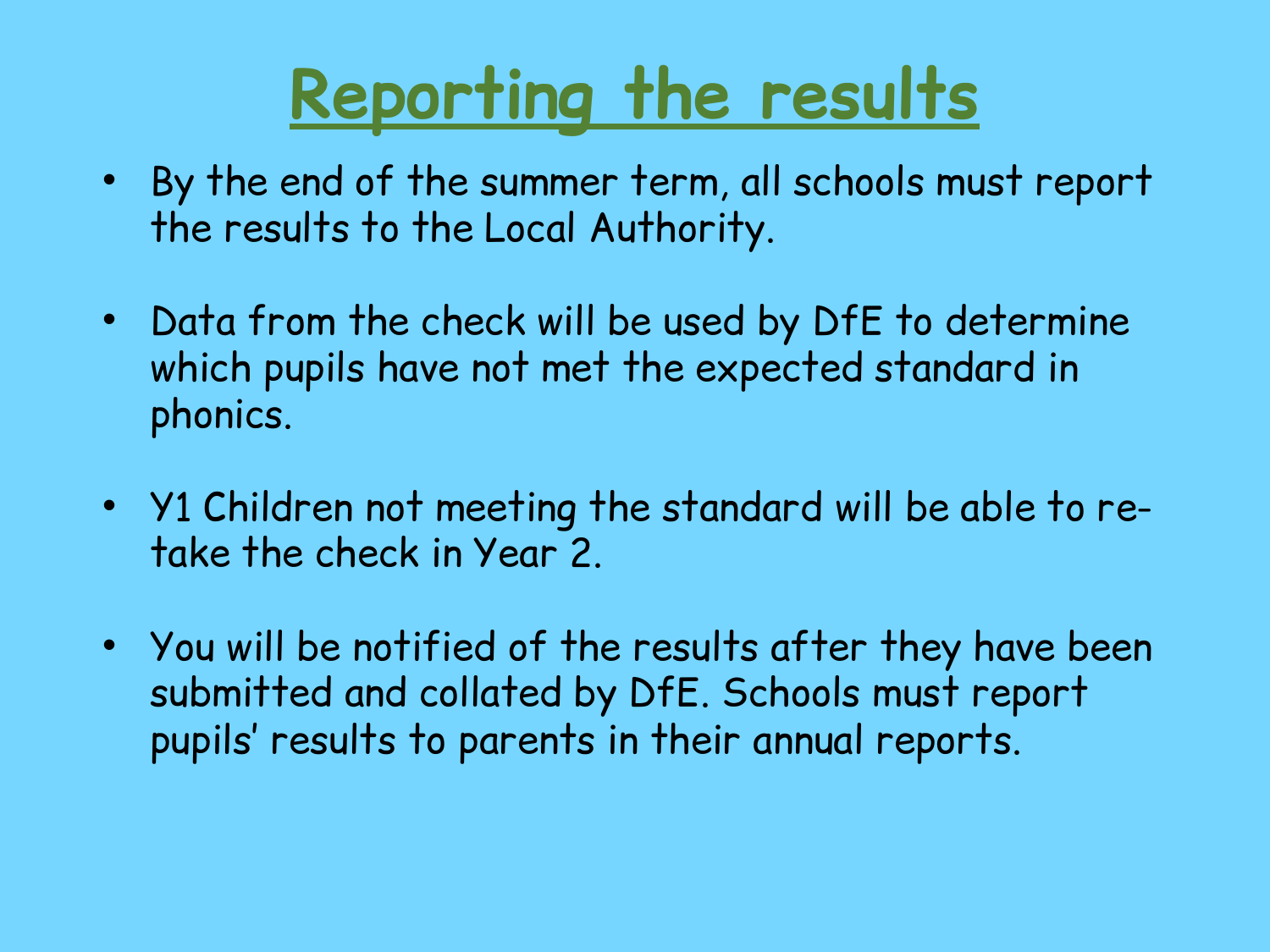

Reporting the results
By the end of the summer term, all schools must report the results to the Local Authority.

Data from the check will be used by DfE to determine which pupils have not met the expected standard in phonics.

Y1 Children not meeting the standard will be able to re-take the check in Year 2.

You will be notified of the results after they have been submitted and collated by DfE. Schools must report pupils’ results to parents in their annual reports.